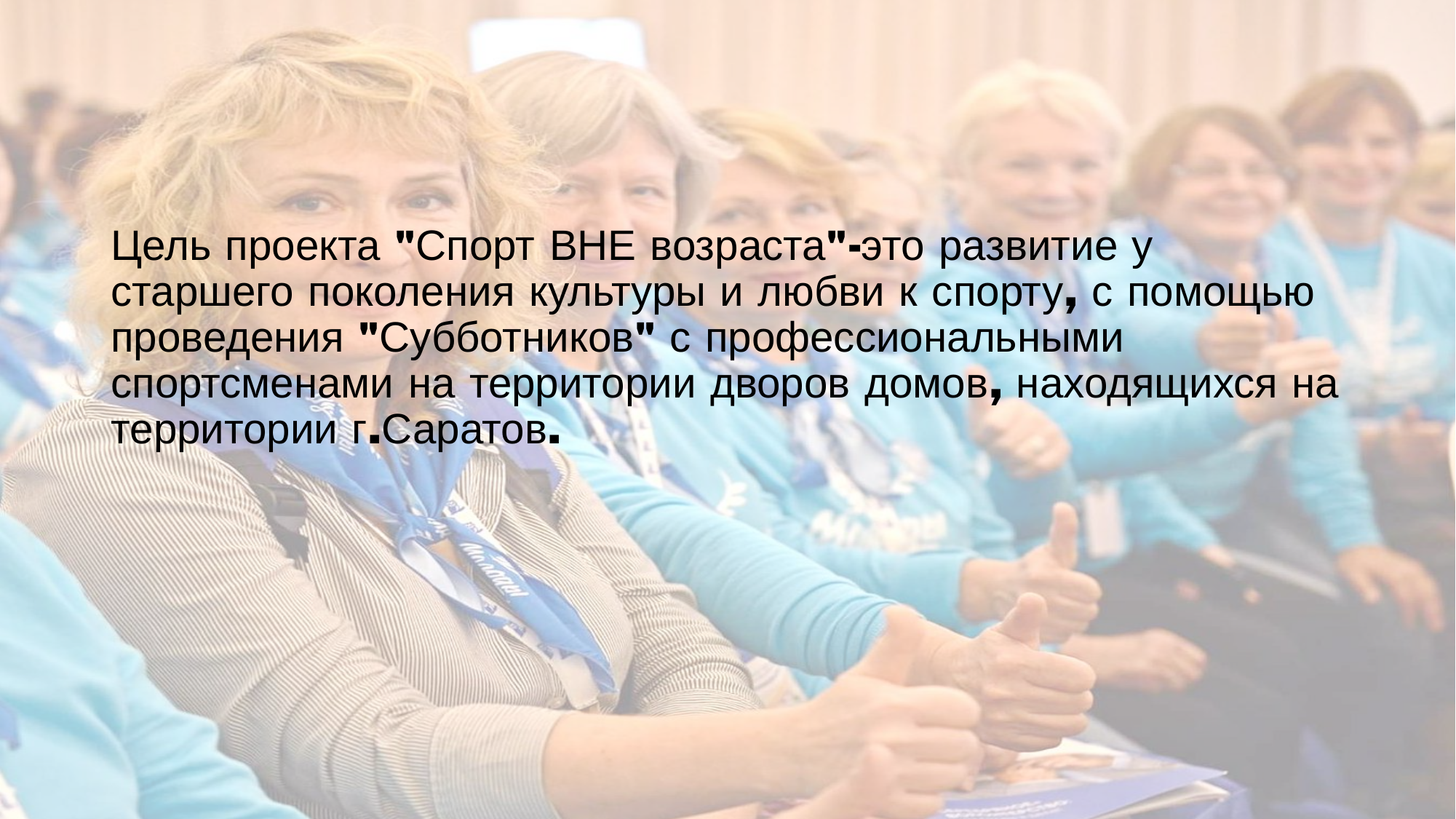

Цель проекта "Спорт ВНЕ возраста"-это развитие у старшего поколения культуры и любви к спорту, с помощью проведения "Субботников" с профессиональными спортсменами на территории дворов домов, находящихся на территории г.Саратов.